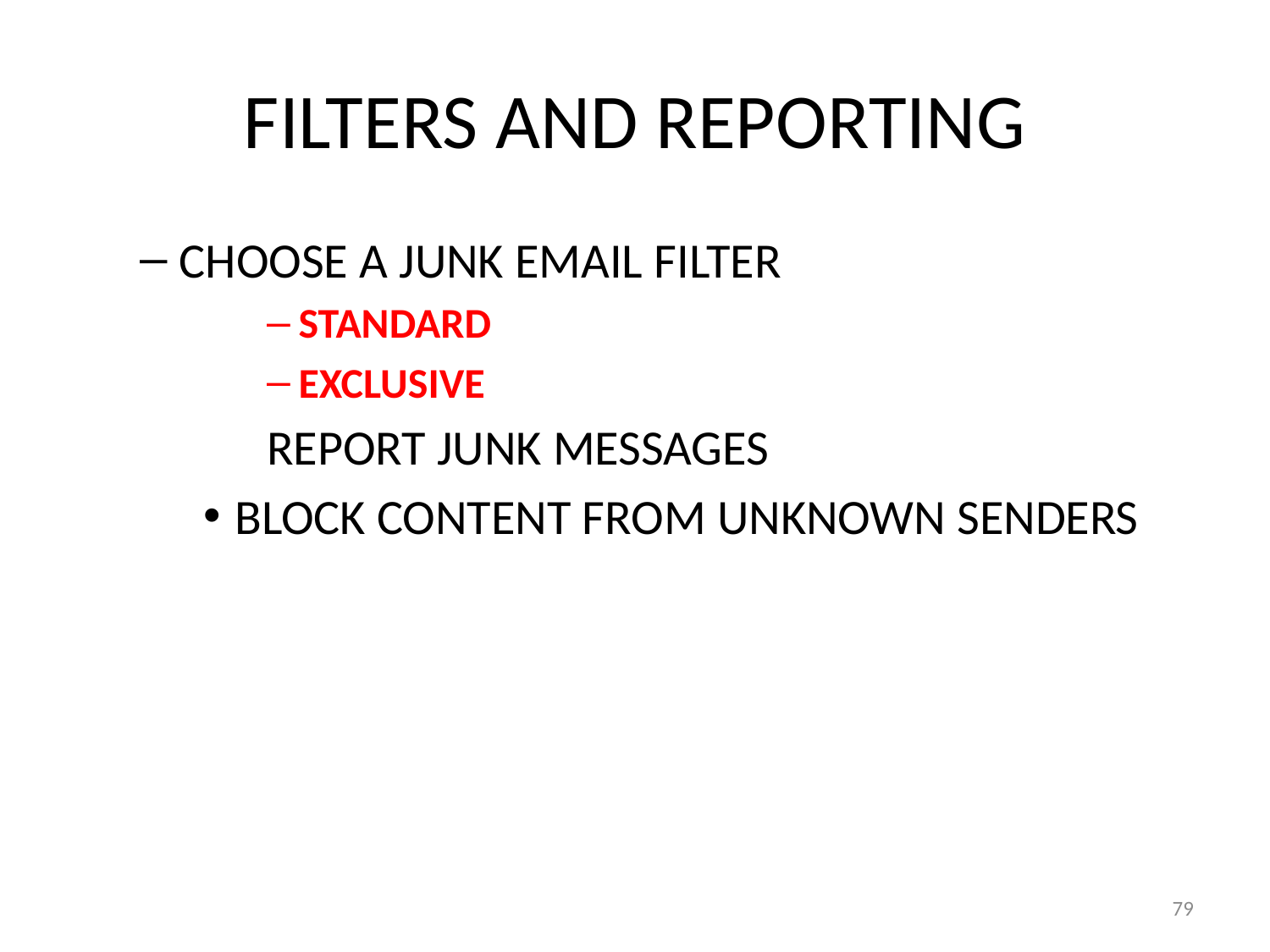

# FILTERS AND REPORTING
CHOOSE A JUNK EMAIL FILTER
STANDARD
EXCLUSIVE
REPORT JUNK MESSAGES
BLOCK CONTENT FROM UNKNOWN SENDERS
79